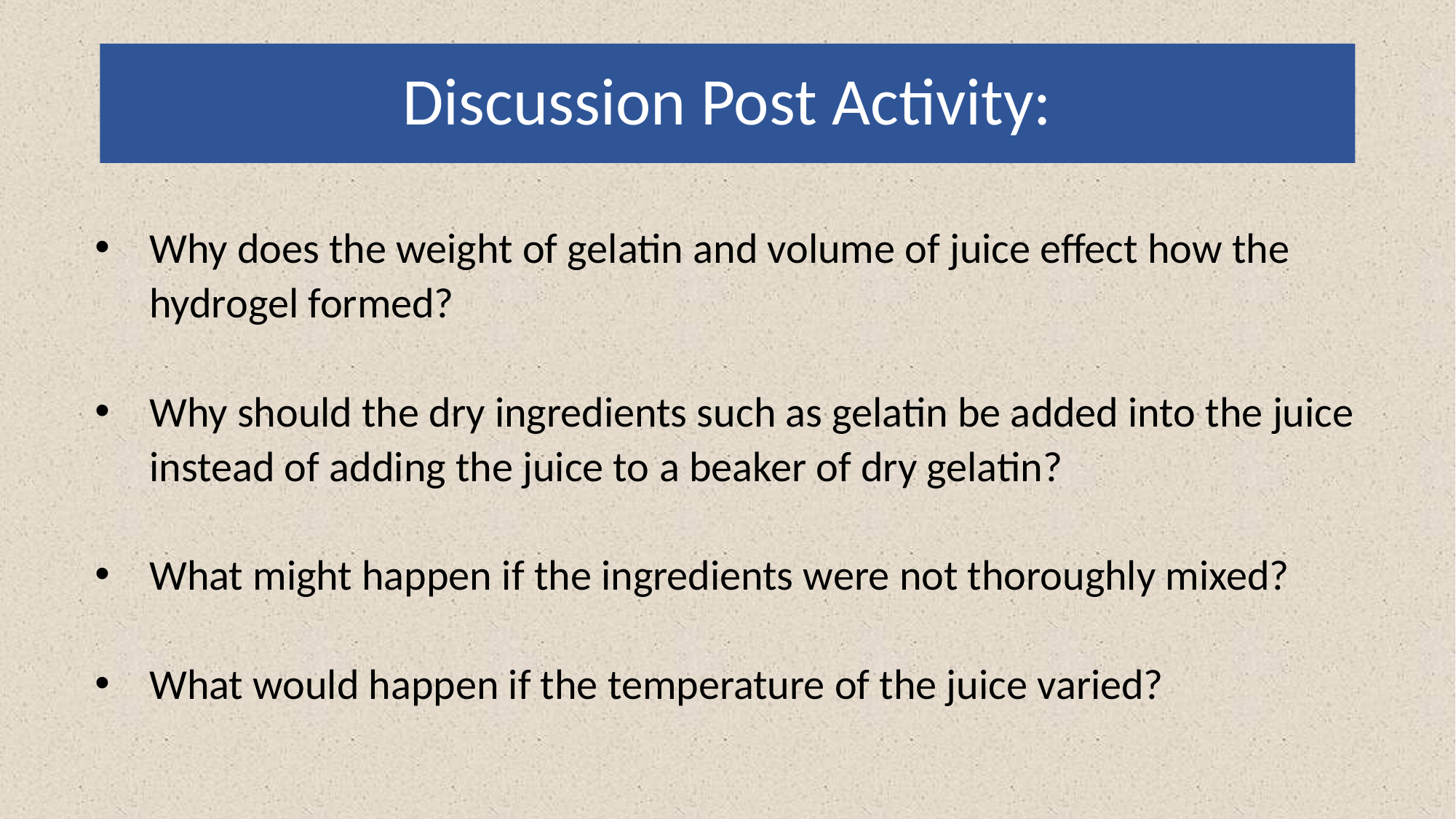

# Discussion Post Activity:
Why does the weight of gelatin and volume of juice effect how the hydrogel formed?

Why should the dry ingredients such as gelatin be added into the juice instead of adding the juice to a beaker of dry gelatin?

What might happen if the ingredients were not thoroughly mixed?

What would happen if the temperature of the juice varied?